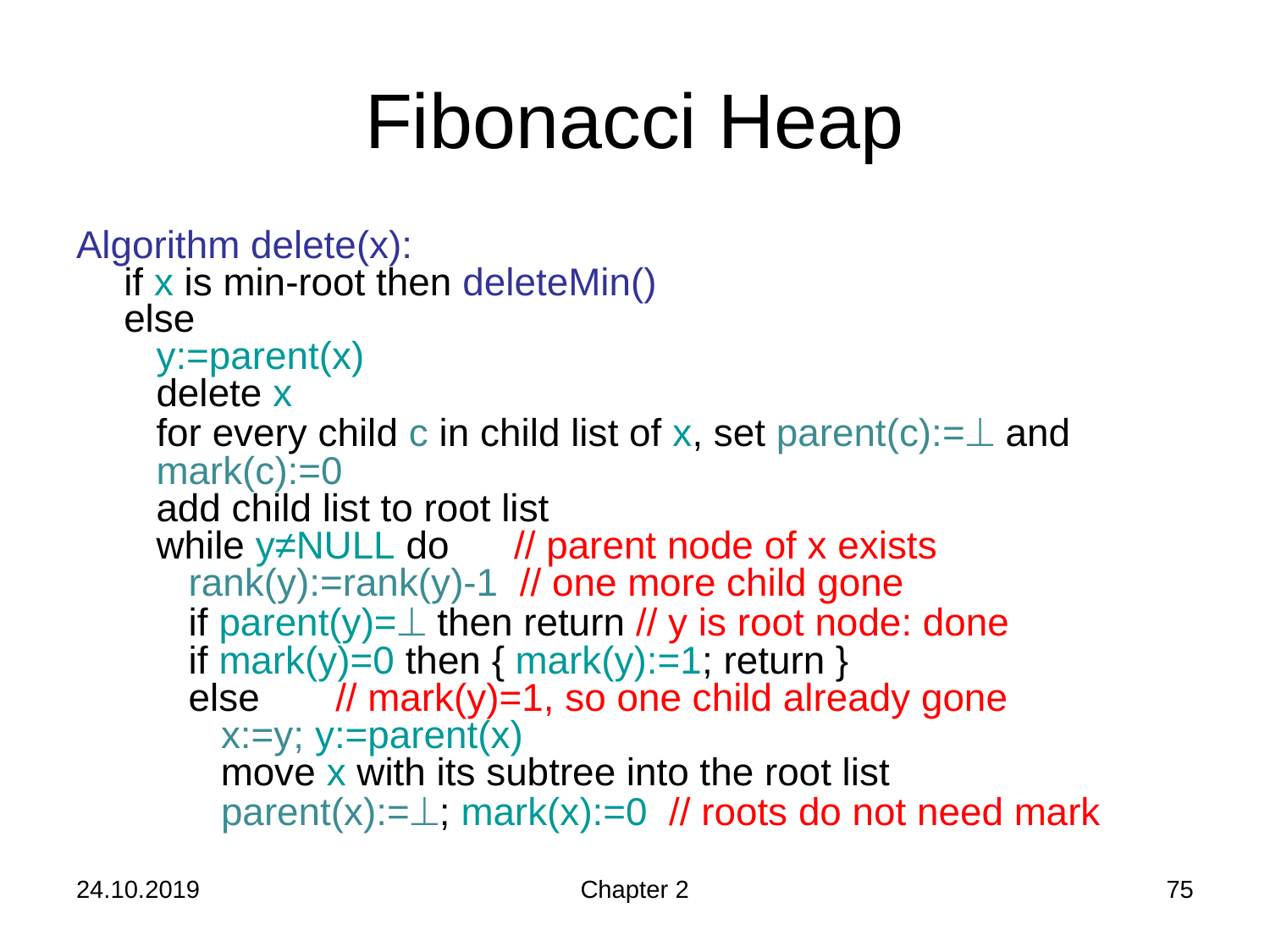

# Fibonacci Heap
Algorithm delete(x):
if x is min-root then deleteMin()
else
   y:=parent(x)
   delete x
   for every child c in child list of x, set parent(c):=⊥ and
   mark(c):=0
   add child list to root list
   while y≠NULL do      // parent node of x exists
      rank(y):=rank(y)-1  // one more child gone
      if parent(y)=⊥ then return // y is root node: done
      if mark(y)=0 then { mark(y):=1; return }
      else       // mark(y)=1, so one child already gone
         x:=y; y:=parent(x)
         move x with its subtree into the root list
         parent(x):=⊥; mark(x):=0  // roots do not need mark
24.10.2019
Chapter 2
75